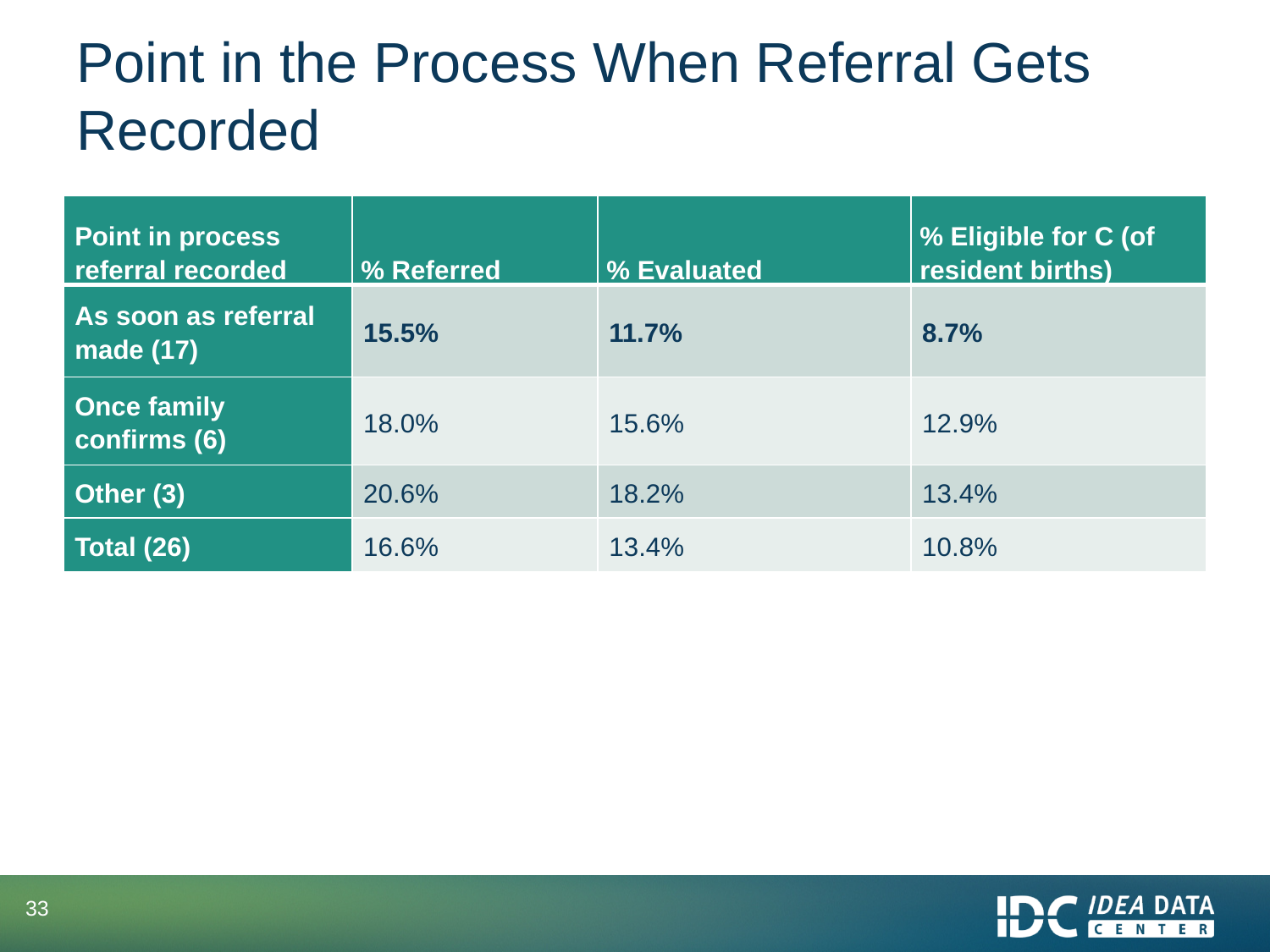

# Point in the Process When Referral Gets Recorded
| Point in process referral recorded | % Referred | % Evaluated | % Eligible for C (of resident births) |
| --- | --- | --- | --- |
| As soon as referral made (17) | 15.5% | 11.7% | 8.7% |
| Once family confirms (6) | 18.0% | 15.6% | 12.9% |
| Other (3) | 20.6% | 18.2% | 13.4% |
| Total (26) | 16.6% | 13.4% | 10.8% |
33